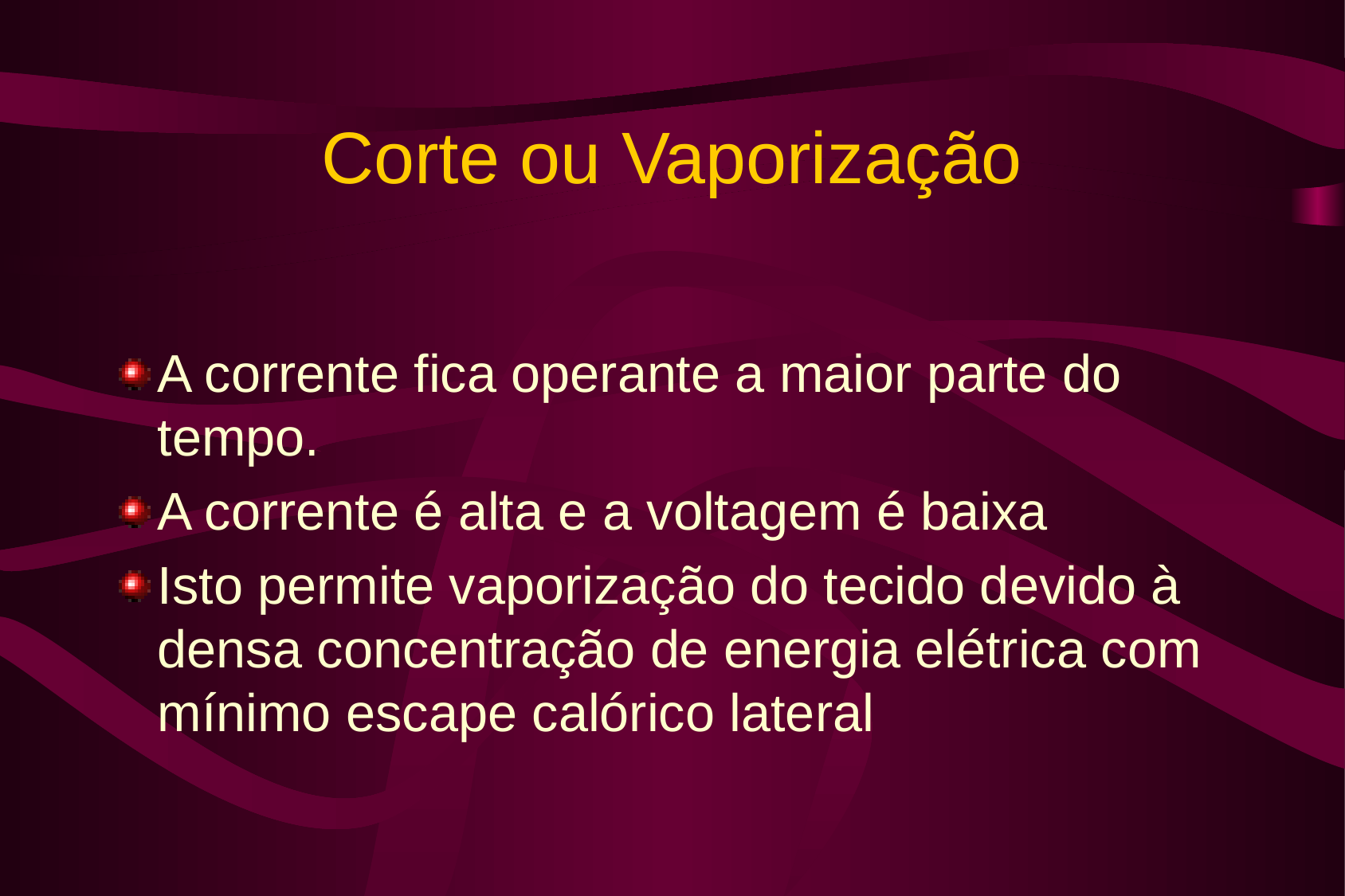

# Corte ou Vaporização

A corrente fica operante a maior parte do tempo.
A corrente é alta e a voltagem é baixa
Isto permite vaporização do tecido devido à densa concentração de energia elétrica com mínimo escape calórico lateral